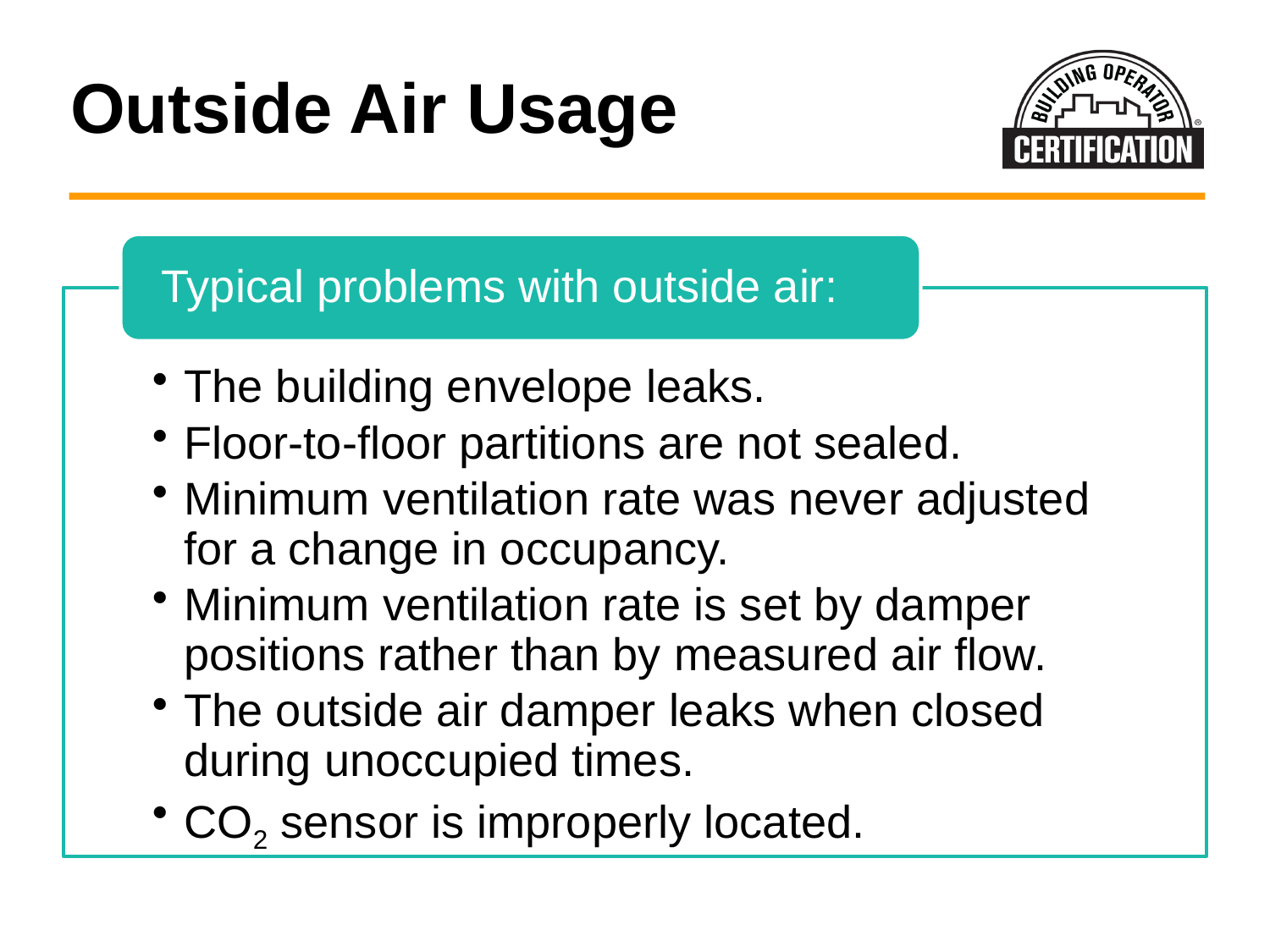

# Outside Air Usage
The building envelope leaks.
Floor-to-floor partitions are not sealed.
Minimum ventilation rate was never adjusted for a change in occupancy.
Minimum ventilation rate is set by damper positions rather than by measured air flow.
The outside air damper leaks when closed during unoccupied times.
CO2 sensor is improperly located.
Typical problems with outside air: